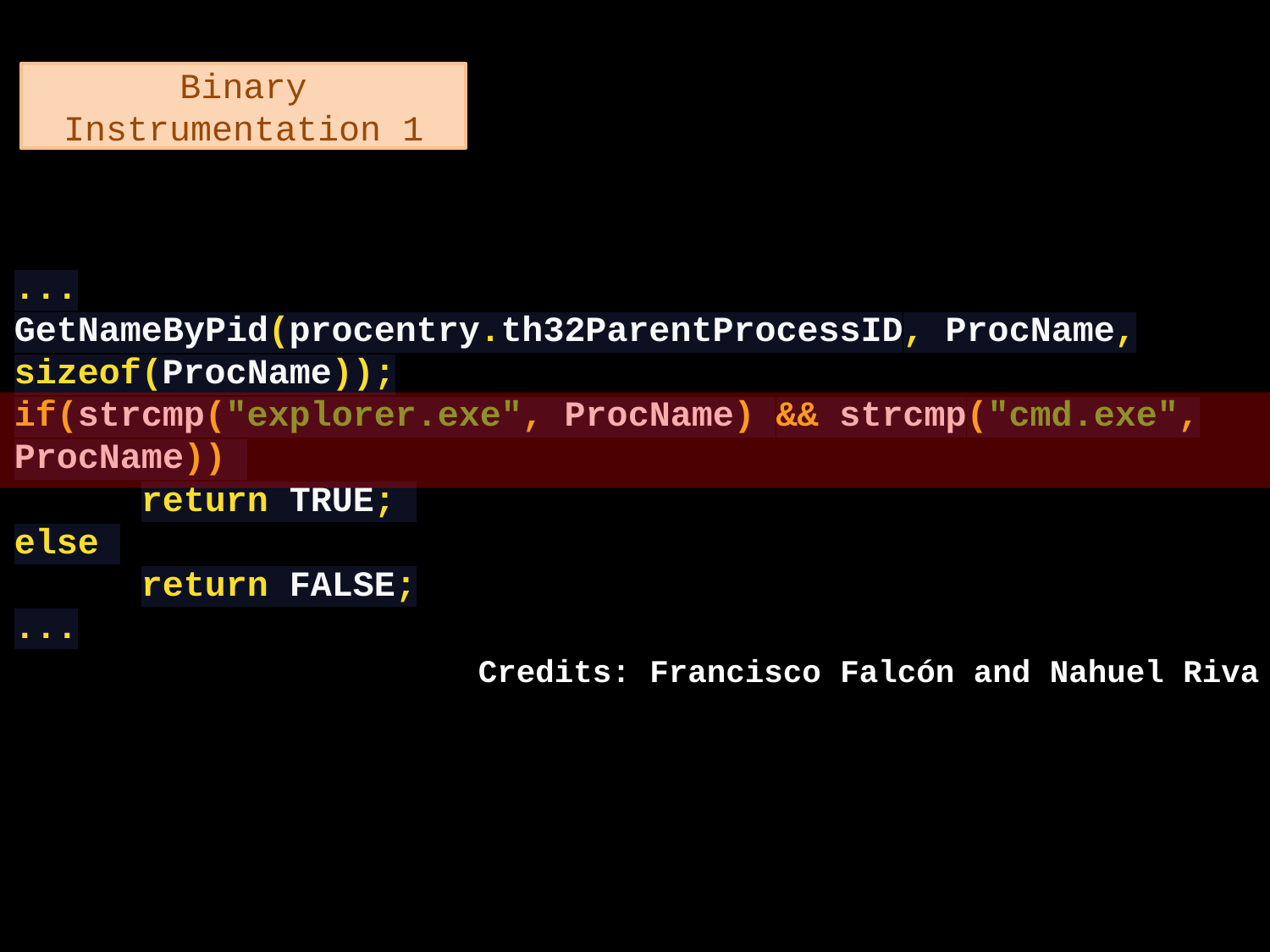

Binary Instrumentation 1
...
GetNameByPid(procentry.th32ParentProcessID, ProcName, sizeof(ProcName));
if(strcmp("explorer.exe", ProcName) && strcmp("cmd.exe", ProcName))
	return TRUE;
else
	return FALSE;
...
Credits: Francisco Falcón and Nahuel Riva